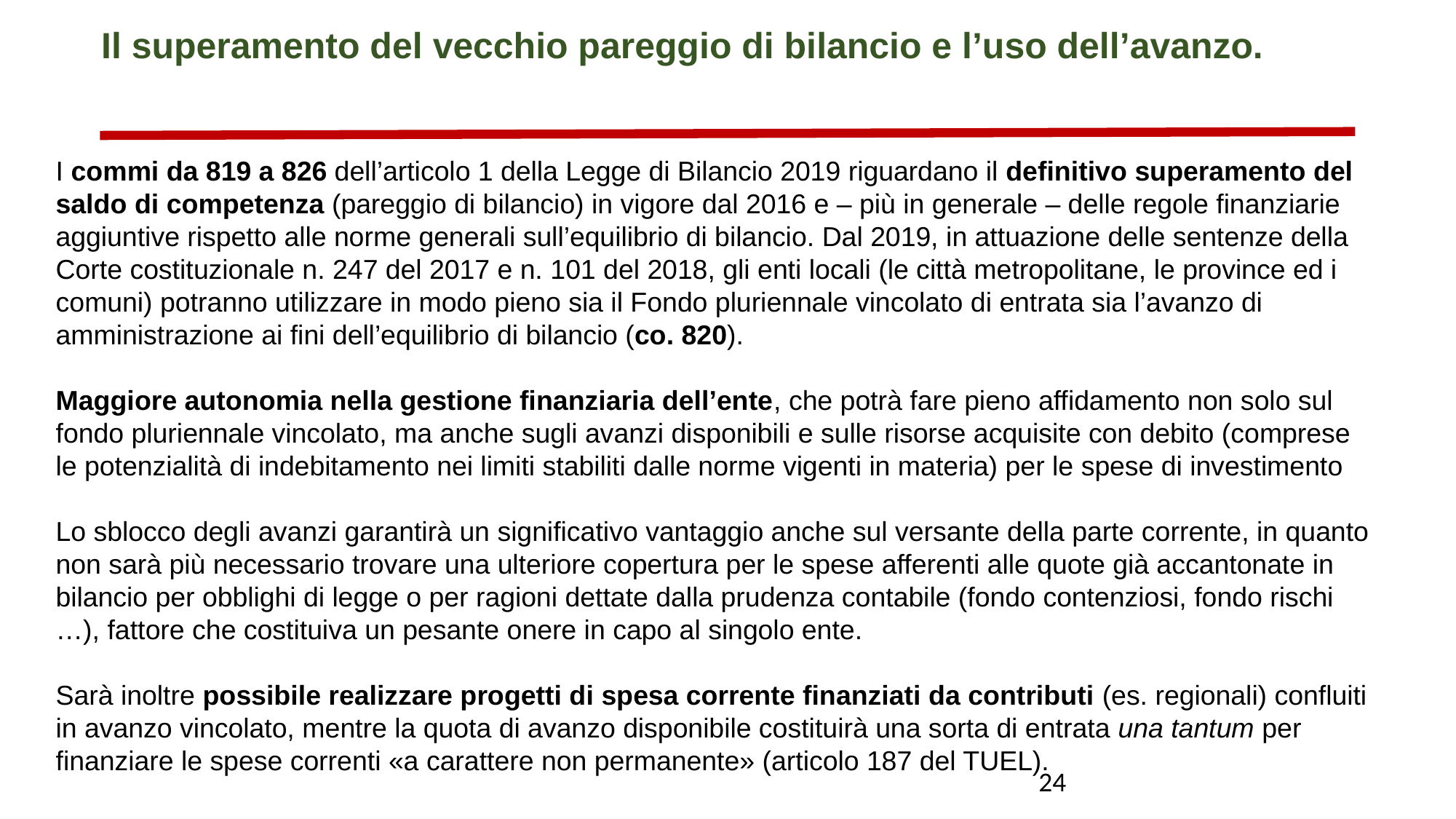

Il superamento del vecchio pareggio di bilancio e l’uso dell’avanzo.
I commi da 819 a 826 dell’articolo 1 della Legge di Bilancio 2019 riguardano il definitivo superamento del saldo di competenza (pareggio di bilancio) in vigore dal 2016 e – più in generale – delle regole finanziarie aggiuntive rispetto alle norme generali sull’equilibrio di bilancio. Dal 2019, in attuazione delle sentenze della Corte costituzionale n. 247 del 2017 e n. 101 del 2018, gli enti locali (le città metropolitane, le province ed i comuni) potranno utilizzare in modo pieno sia il Fondo pluriennale vincolato di entrata sia l’avanzo di amministrazione ai fini dell’equilibrio di bilancio (co. 820).

Maggiore autonomia nella gestione finanziaria dell’ente, che potrà fare pieno affidamento non solo sul fondo pluriennale vincolato, ma anche sugli avanzi disponibili e sulle risorse acquisite con debito (comprese le potenzialità di indebitamento nei limiti stabiliti dalle norme vigenti in materia) per le spese di investimento

Lo sblocco degli avanzi garantirà un significativo vantaggio anche sul versante della parte corrente, in quanto non sarà più necessario trovare una ulteriore copertura per le spese afferenti alle quote già accantonate in bilancio per obblighi di legge o per ragioni dettate dalla prudenza contabile (fondo contenziosi, fondo rischi …), fattore che costituiva un pesante onere in capo al singolo ente.

Sarà inoltre possibile realizzare progetti di spesa corrente finanziati da contributi (es. regionali) confluiti in avanzo vincolato, mentre la quota di avanzo disponibile costituirà una sorta di entrata una tantum per finanziare le spese correnti «a carattere non permanente» (articolo 187 del TUEL).

8
24